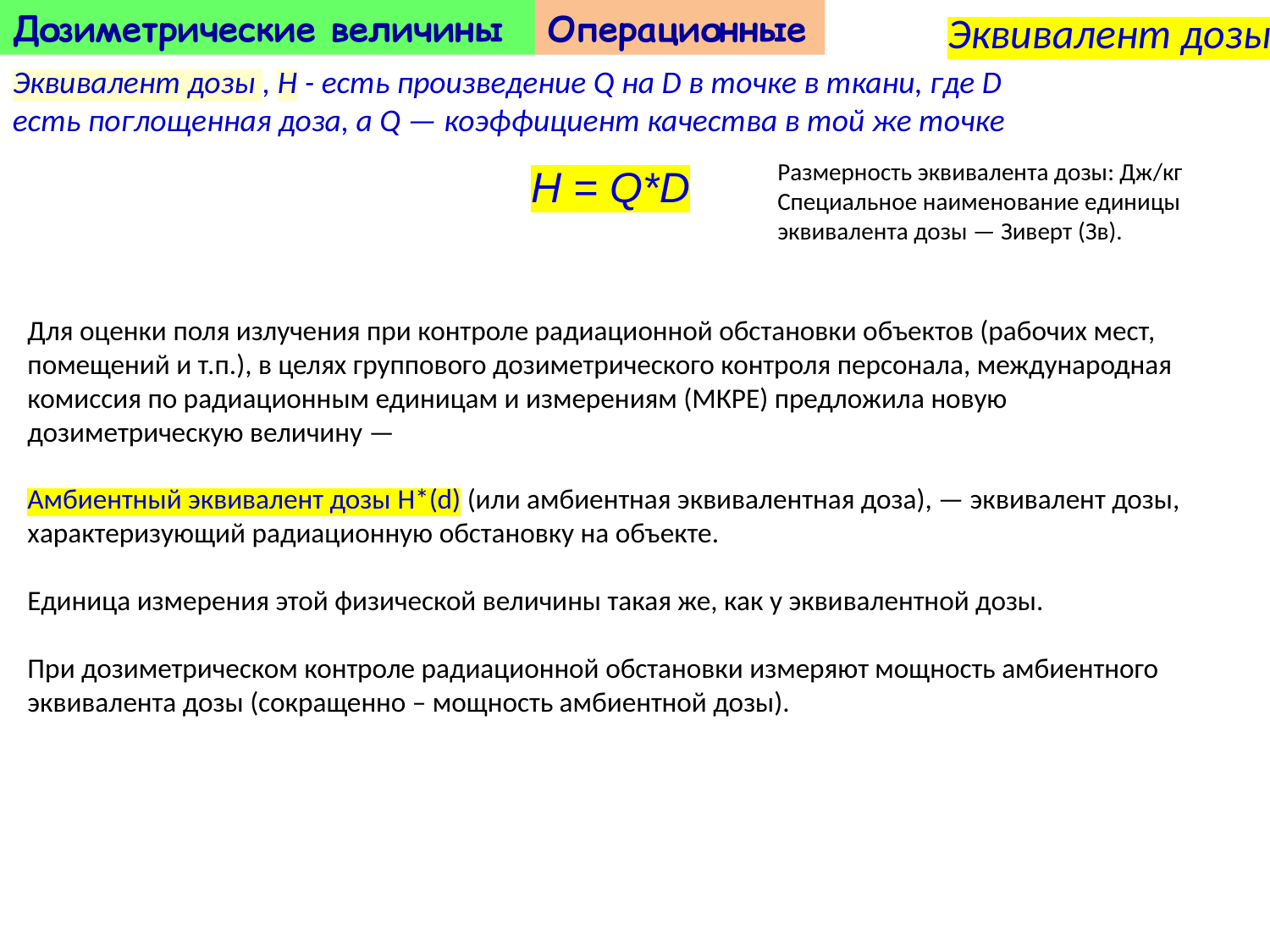

Дозиметрические величины
Операционные
Эквивалент дозы
Эквивалент дозы , Н - есть произведение Q на D в точке в ткани, где D
есть поглощенная доза, а Q — коэффициент качества в той же точке
Размерность эквивалента дозы: Дж/кг
Специальное наименование единицы эквивалента дозы — Зиверт (Зв).
H = Q*D
Для оценки поля излучения при контроле радиационной обстановки объектов (рабочих мест, помещений и т.п.), в целях группового дозиметрического контроля персонала, международная комиссия по радиационным единицам и измерениям (МКРЕ) предложила новую дозиметрическую величину —

Амбиентный эквивалент дозы H*(d) (или амбиентная эквивалентная доза), — эквивалент дозы, характеризующий радиационную обстановку на объекте.

Единица измерения этой физической величины такая же, как у эквивалентной дозы.

При дозиметрическом контроле радиационной обстановки измеряют мощность амбиентного эквивалента дозы (сокращенно – мощность амбиентной дозы).